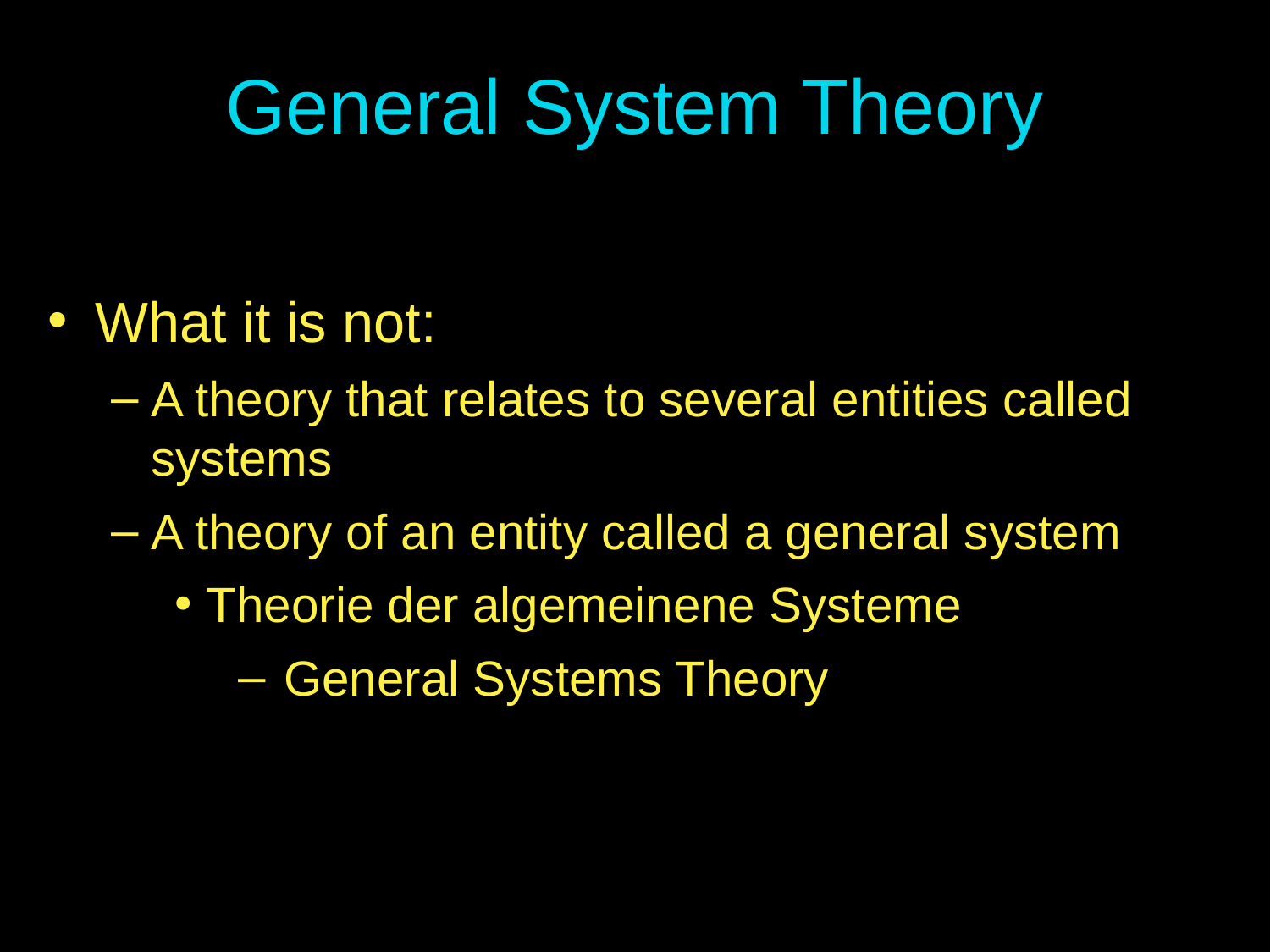

# General System Theory
What it is not:
A theory that relates to several entities called systems
A theory of an entity called a general system
Theorie der algemeinene Systeme
 General Systems Theory